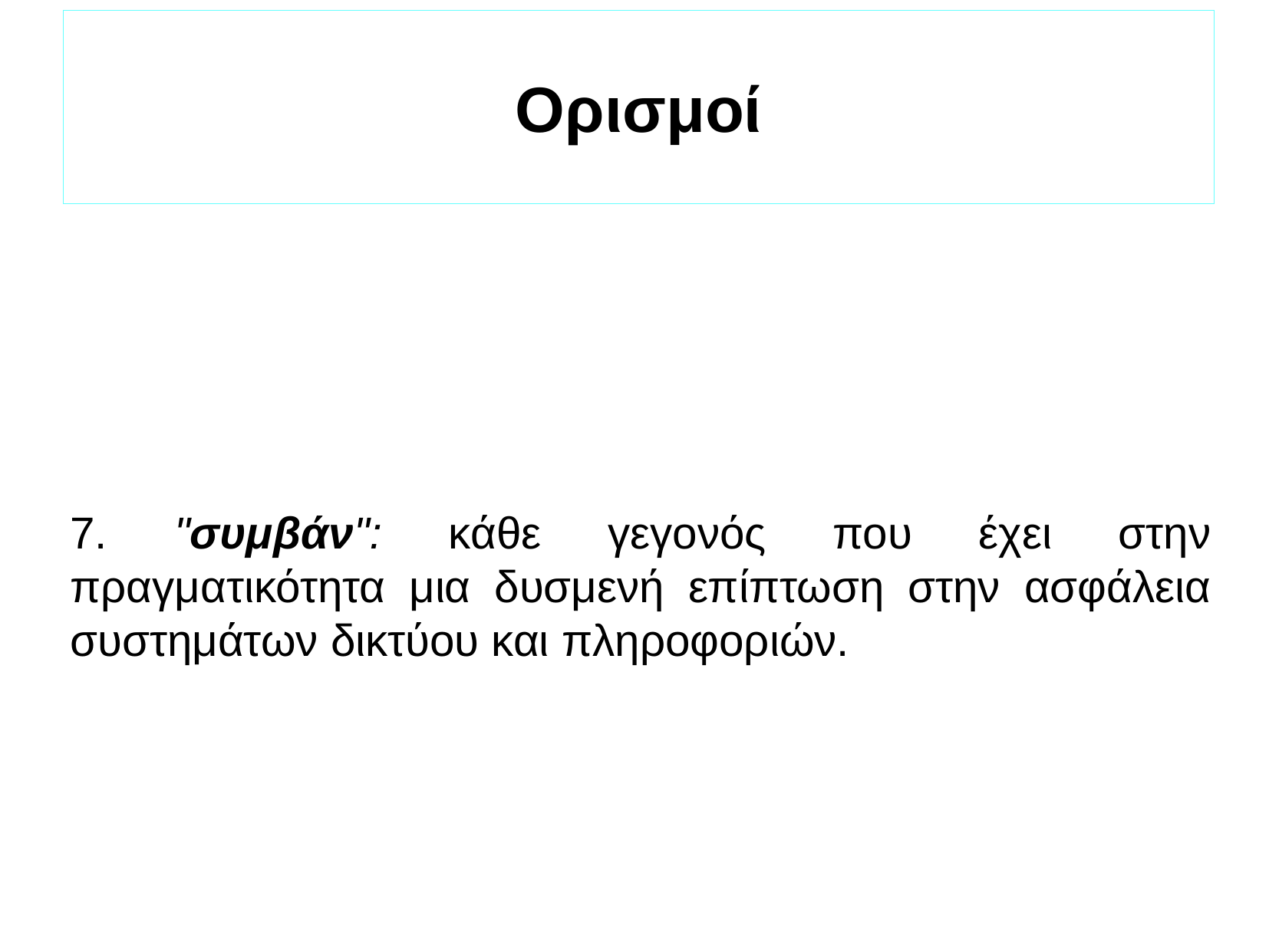

Ορισμοί
7. "συμβάν": κάθε γεγονός που έχει στην πραγματικότητα μια δυσμενή επίπτωση στην ασφάλεια συστημάτων δικτύου και πληροφοριών.